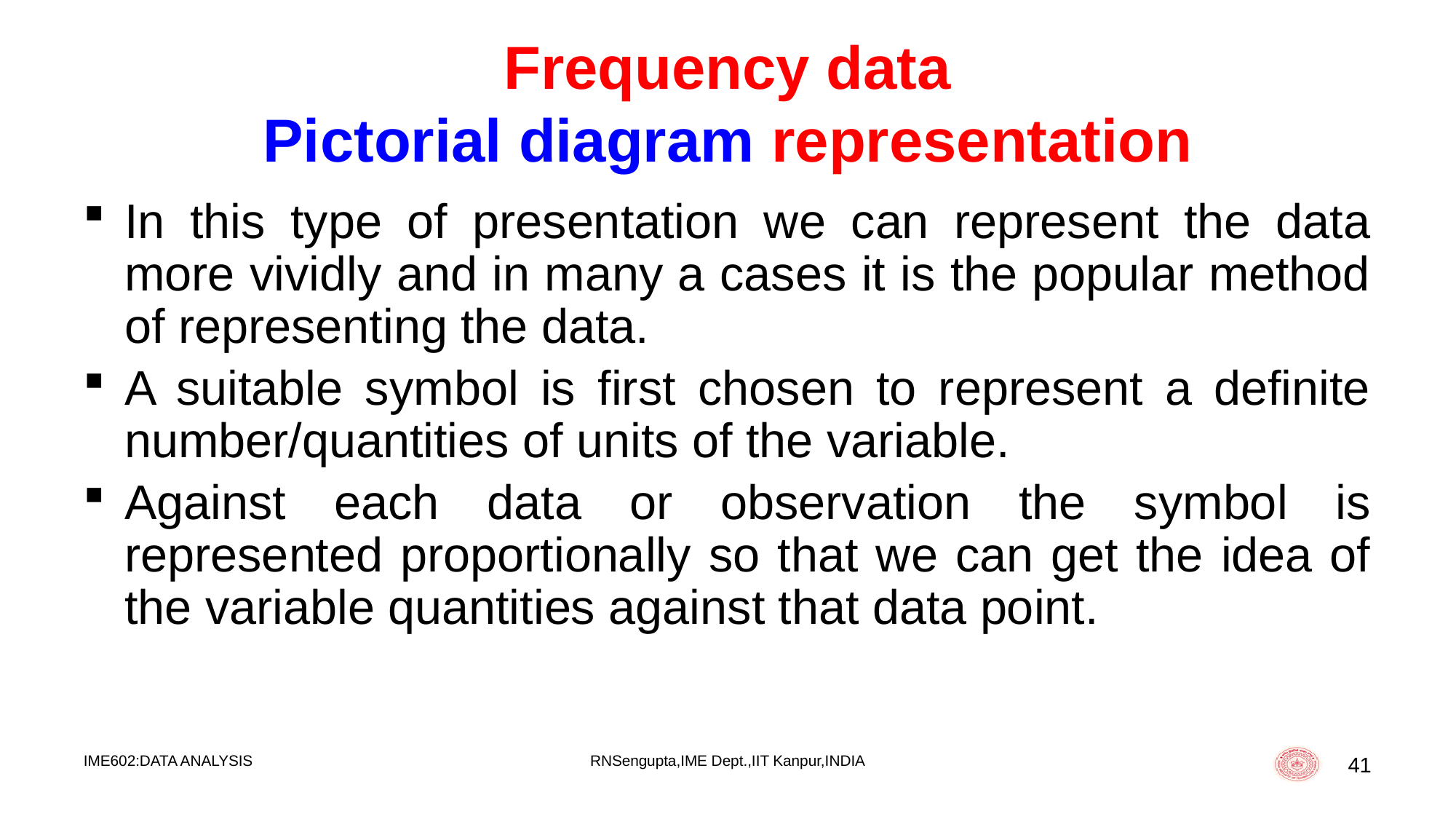

# Frequency data Pictorial diagram representation
In this type of presentation we can represent the data more vividly and in many a cases it is the popular method of representing the data.
A suitable symbol is first chosen to represent a definite number/quantities of units of the variable.
Against each data or observation the symbol is represented proportionally so that we can get the idea of the variable quantities against that data point.
IME602:DATA ANALYSIS
RNSengupta,IME Dept.,IIT Kanpur,INDIA
41